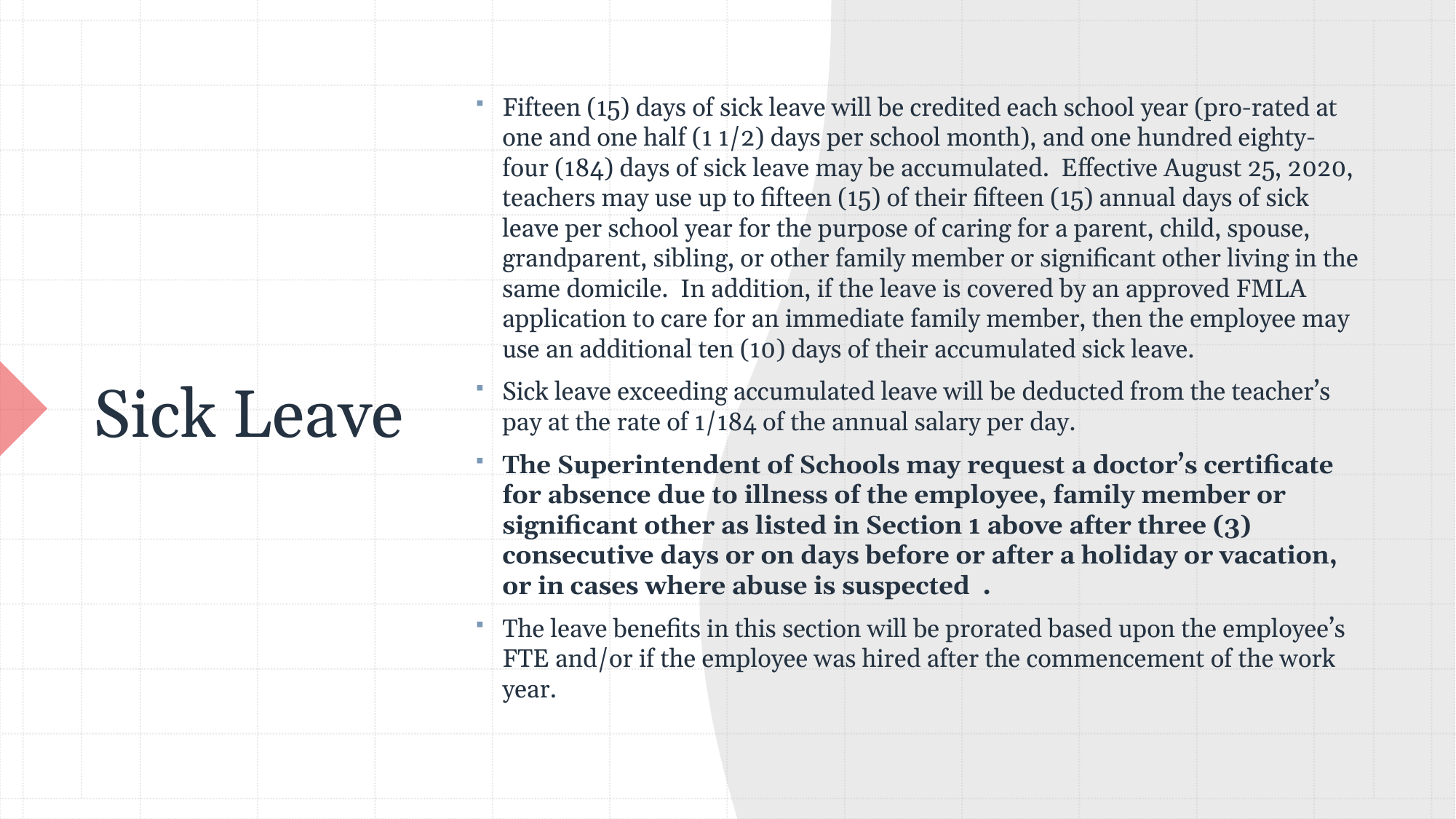

Fifteen (15) days of sick leave will be credited each school year (pro-rated at one and one half (1 1/2) days per school month), and one hundred eighty-four (184) days of sick leave may be accumulated.  Effective August 25, 2020, teachers may use up to fifteen (15) of their fifteen (15) annual days of sick leave per school year for the purpose of caring for a parent, child, spouse, grandparent, sibling, or other family member or significant other living in the same domicile.  In addition, if the leave is covered by an approved FMLA application to care for an immediate family member, then the employee may use an additional ten (10) days of their accumulated sick leave.
Sick leave exceeding accumulated leave will be deducted from the teacher’s pay at the rate of 1/184 of the annual salary per day.
The Superintendent of Schools may request a doctor’s certificate for absence due to illness of the employee, family member or significant other as listed in Section 1 above after three (3) consecutive days or on days before or after a holiday or vacation, or in cases where abuse is suspected  .
The leave benefits in this section will be prorated based upon the employee’s FTE and/or if the employee was hired after the commencement of the work year.

# Sick Leave